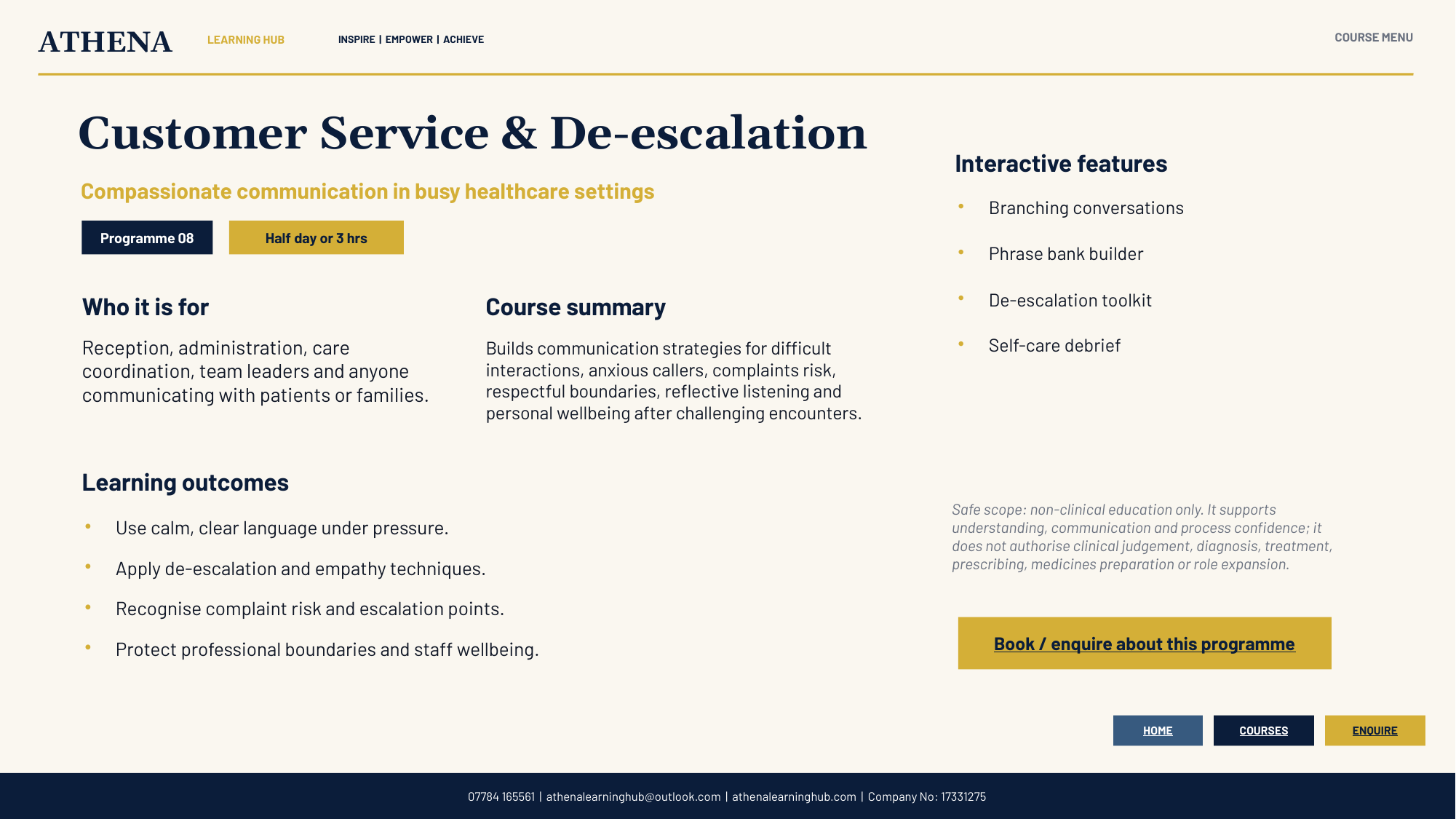

ATHENA
COURSE MENU
LEARNING HUB
INSPIRE  |  EMPOWER  |  ACHIEVE

Customer Service & De-escalation
Interactive features
Compassionate communication in busy healthcare settings
•
Branching conversations
Programme 08
Half day or 3 hrs
•
Phrase bank builder
•
De-escalation toolkit
Who it is for
Course summary
•
Self-care debrief
Reception, administration, care coordination, team leaders and anyone communicating with patients or families.
Builds communication strategies for difficult interactions, anxious callers, complaints risk, respectful boundaries, reflective listening and personal wellbeing after challenging encounters.
Learning outcomes
Safe scope: non-clinical education only. It supports understanding, communication and process confidence; it does not authorise clinical judgement, diagnosis, treatment, prescribing, medicines preparation or role expansion.
•
Use calm, clear language under pressure.
•
Apply de-escalation and empathy techniques.
•
Recognise complaint risk and escalation points.
Book / enquire about this programme
•
Protect professional boundaries and staff wellbeing.
HOME
COURSES
ENQUIRE
07784 165561  |  athenalearninghub@outlook.com  |  athenalearninghub.com  |  Company No: 17331275